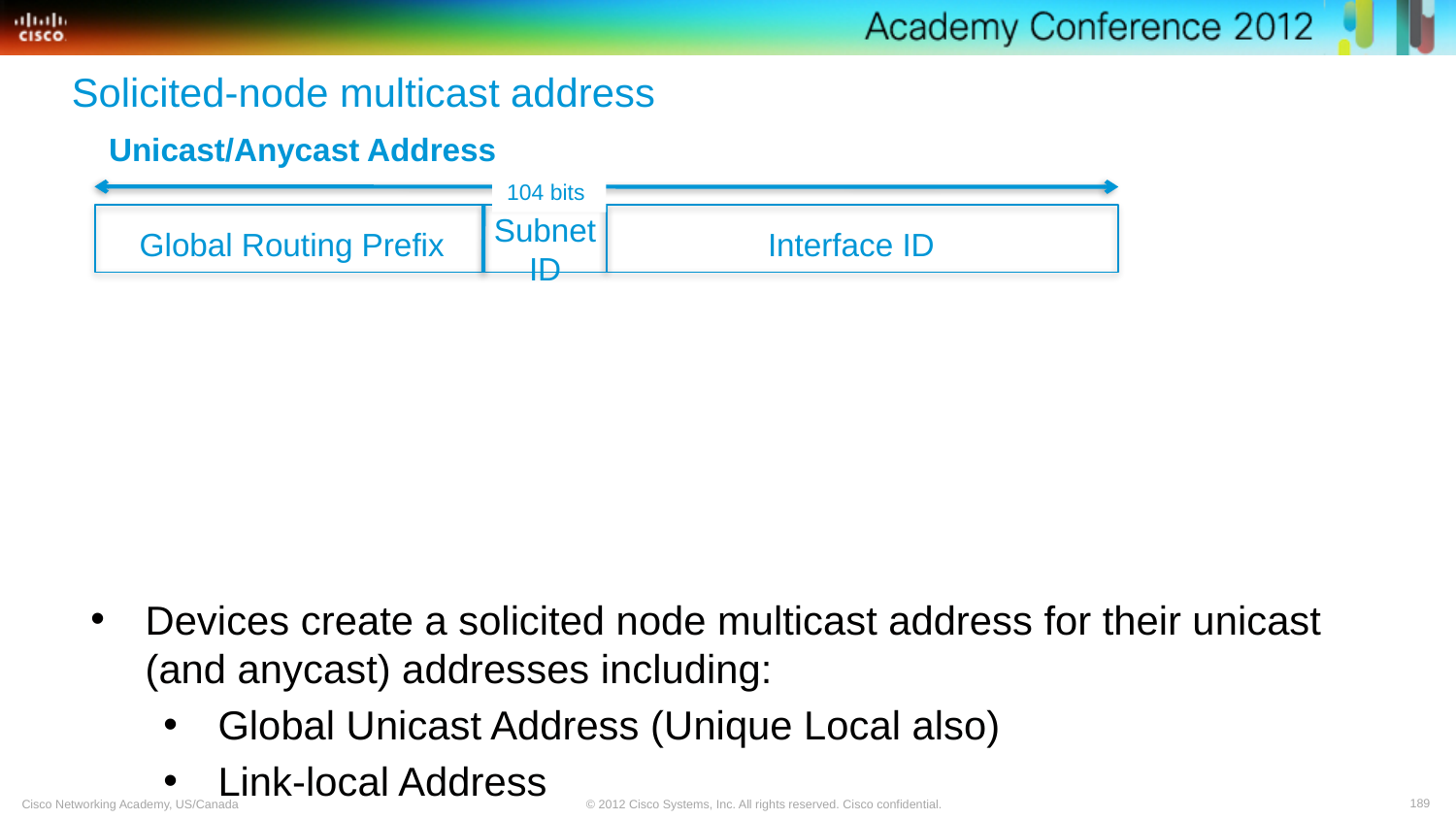

Solicited-node multicast address
Unicast/Anycast Address
104 bits
Subnet ID

Global Routing Prefix
Interface ID
Devices create a solicited node multicast address for their unicast (and anycast) addresses including:
Global Unicast Address (Unique Local also)
Link-local Address